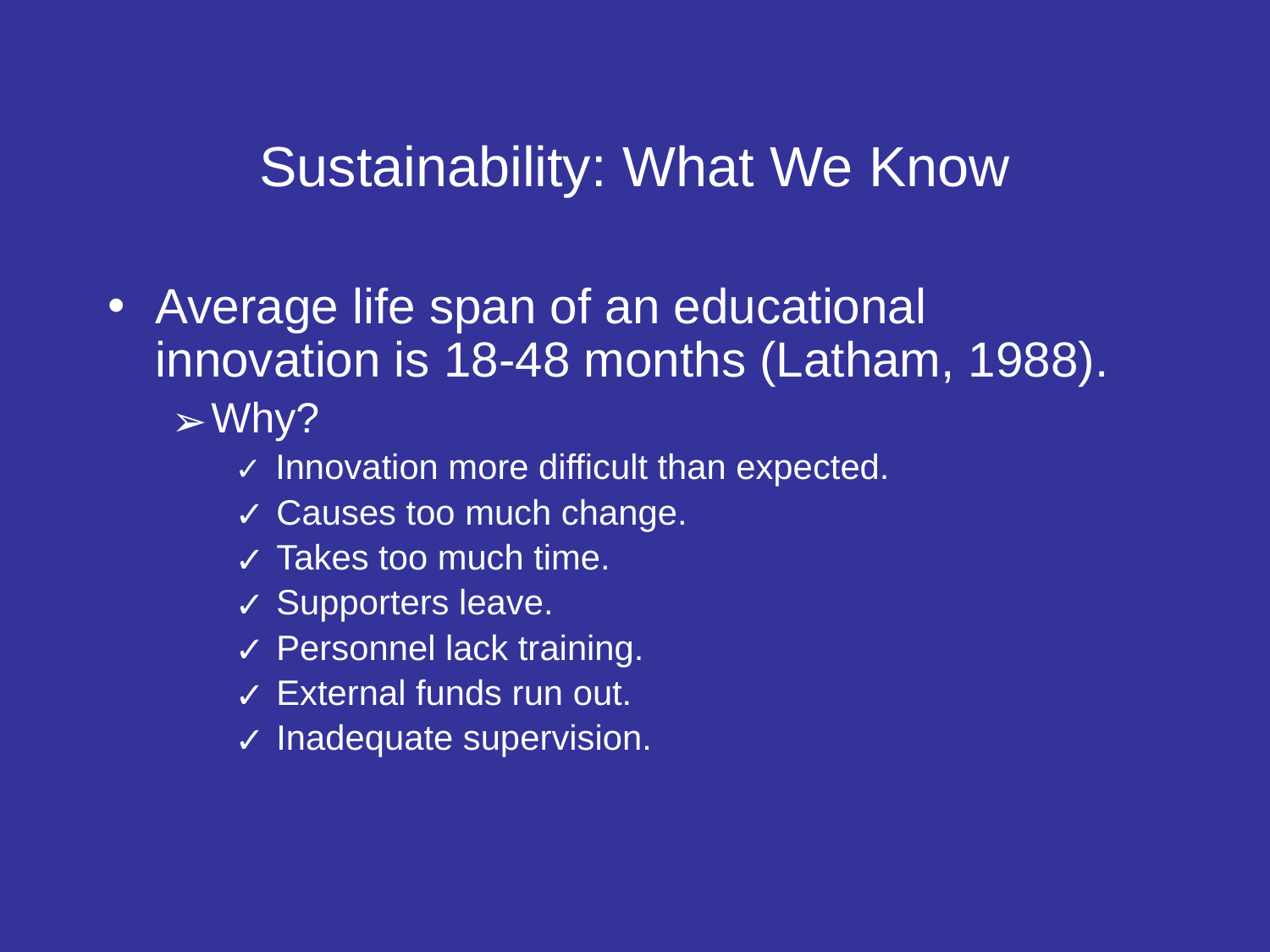

# Sustainability: What We Know
Average life span of an educational innovation is 18-48 months (Latham, 1988).
Why?
 Innovation more difficult than expected.
 Causes too much change.
 Takes too much time.
 Supporters leave.
 Personnel lack training.
 External funds run out.
 Inadequate supervision.